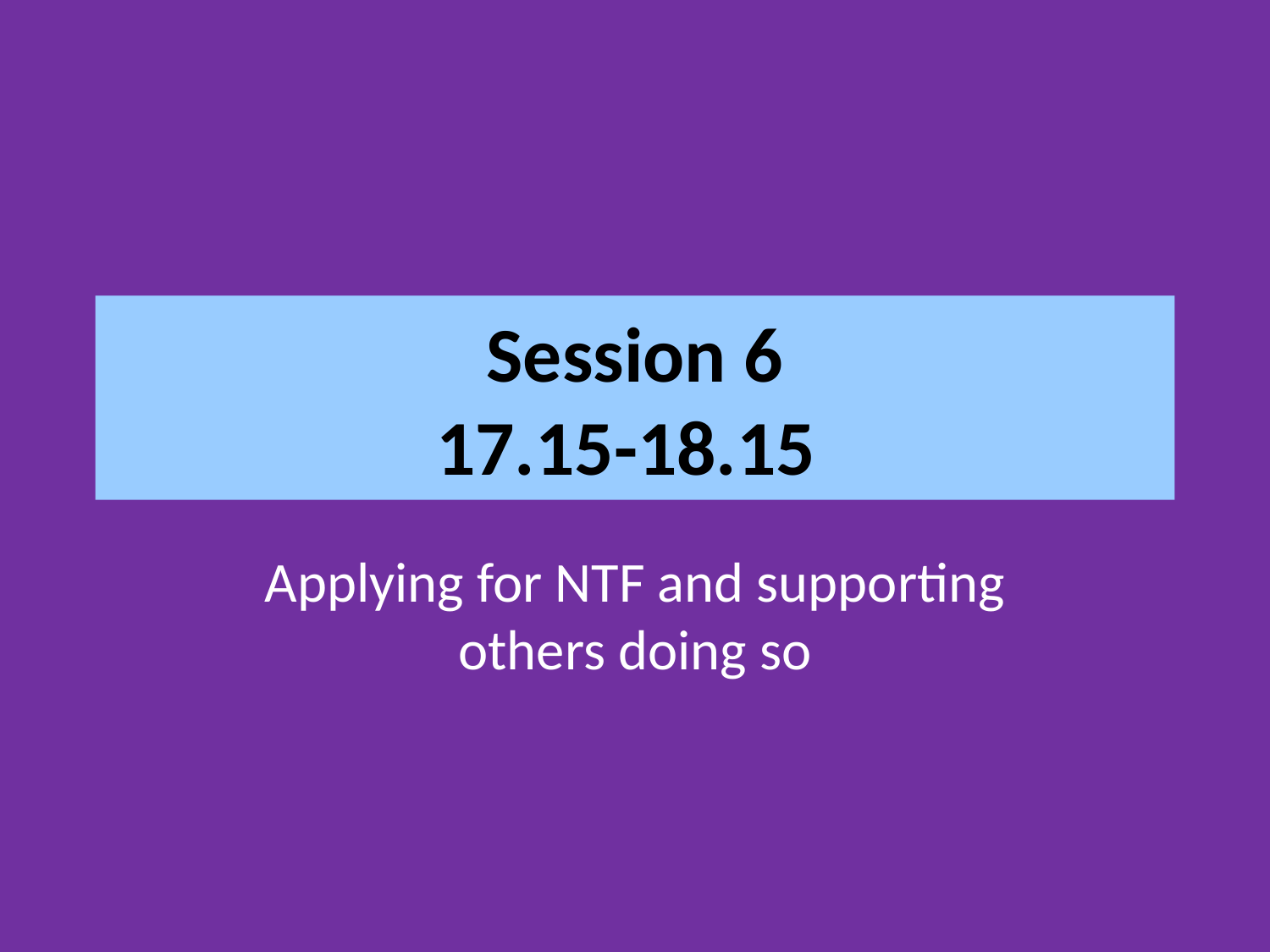

# Session 6 17.15-18.15
Applying for NTF and supporting others doing so